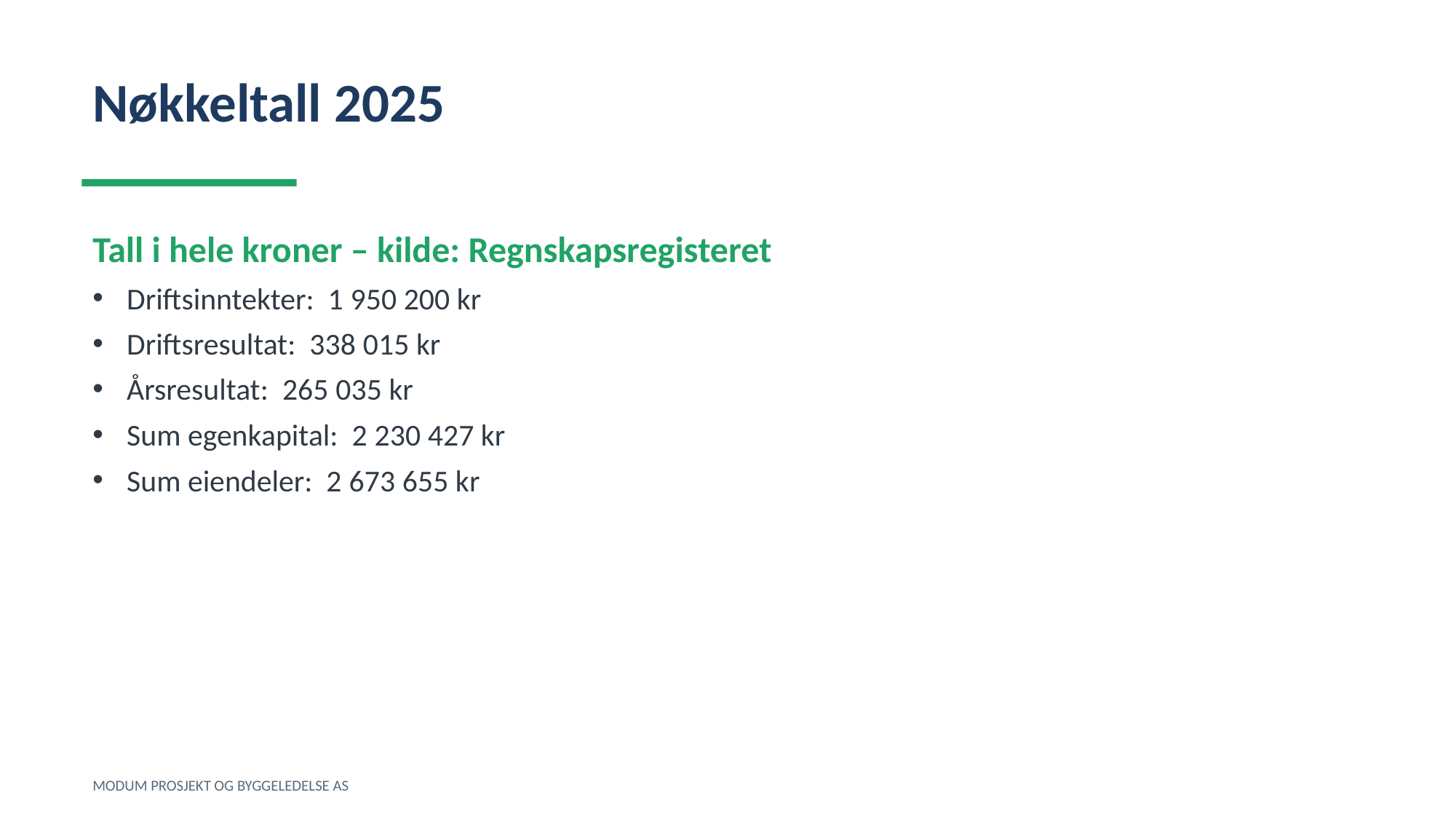

Nøkkeltall 2025

Tall i hele kroner – kilde: Regnskapsregisteret
Driftsinntekter:  1 950 200 kr
Driftsresultat:  338 015 kr
Årsresultat:  265 035 kr
Sum egenkapital:  2 230 427 kr
Sum eiendeler:  2 673 655 kr
MODUM PROSJEKT OG BYGGELEDELSE AS